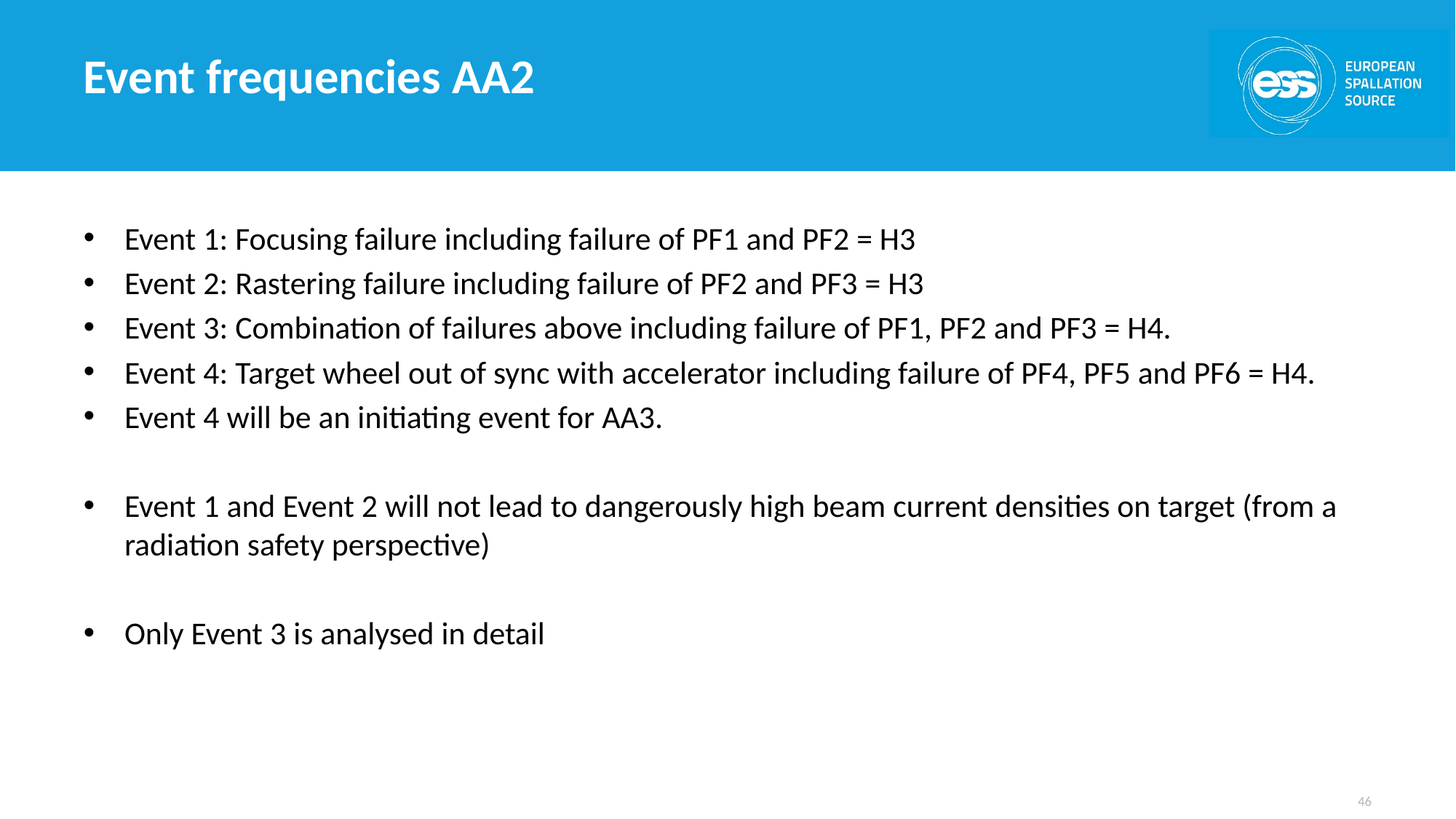

# Event frequencies AA2

Event 1: Focusing failure including failure of PF1 and PF2 = H3
Event 2: Rastering failure including failure of PF2 and PF3 = H3
Event 3: Combination of failures above including failure of PF1, PF2 and PF3 = H4.
Event 4: Target wheel out of sync with accelerator including failure of PF4, PF5 and PF6 = H4.
Event 4 will be an initiating event for AA3.

Event 1 and Event 2 will not lead to dangerously high beam current densities on target (from a radiation safety perspective)

Only Event 3 is analysed in detail

46